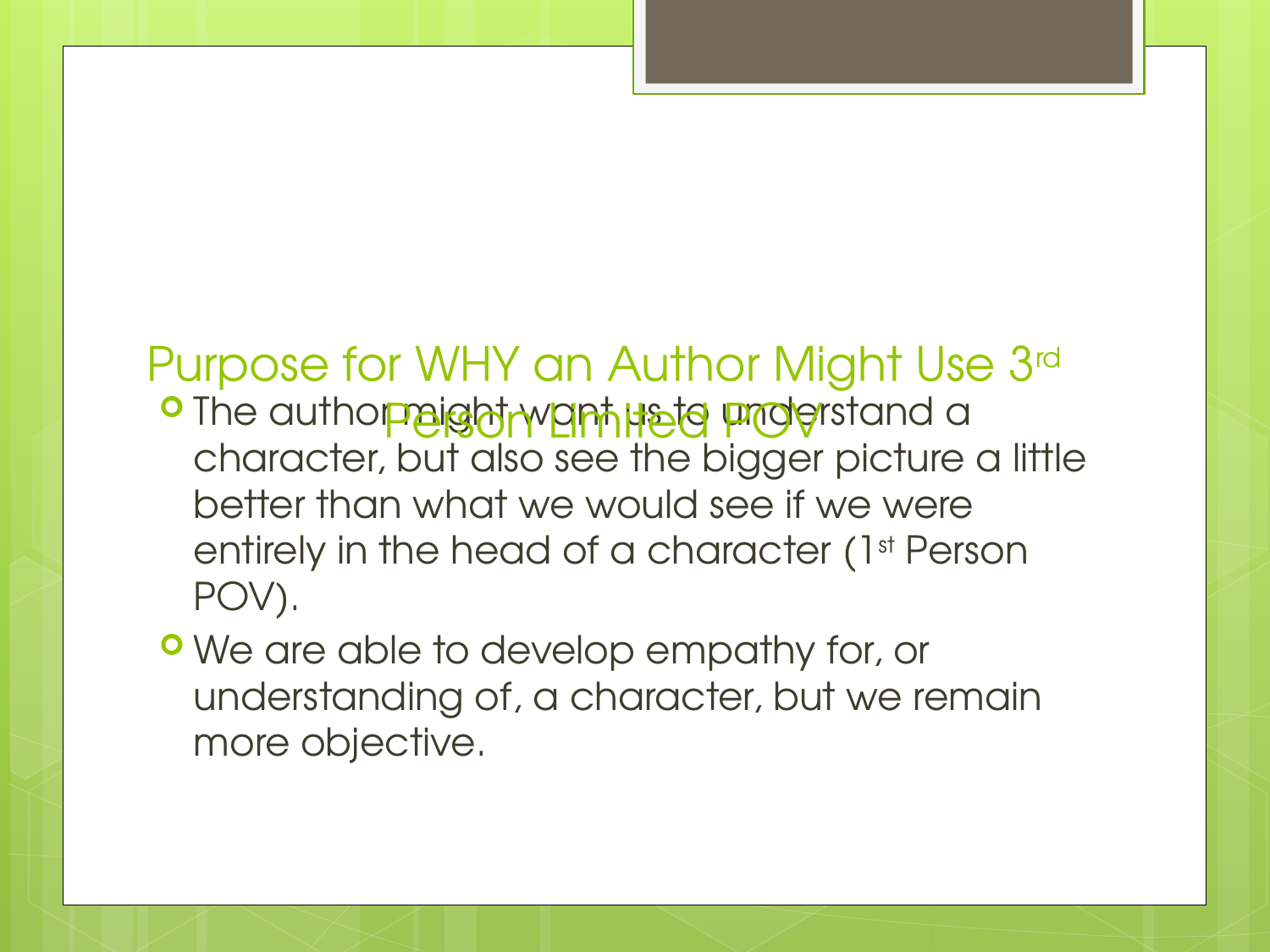

# Purpose for WHY an Author Might Use 3rd Person Limited POV

The author might want us to understand a character, but also see the bigger picture a little better than what we would see if we were entirely in the head of a character (1st Person POV).
We are able to develop empathy for, or understanding of, a character, but we remain more objective.